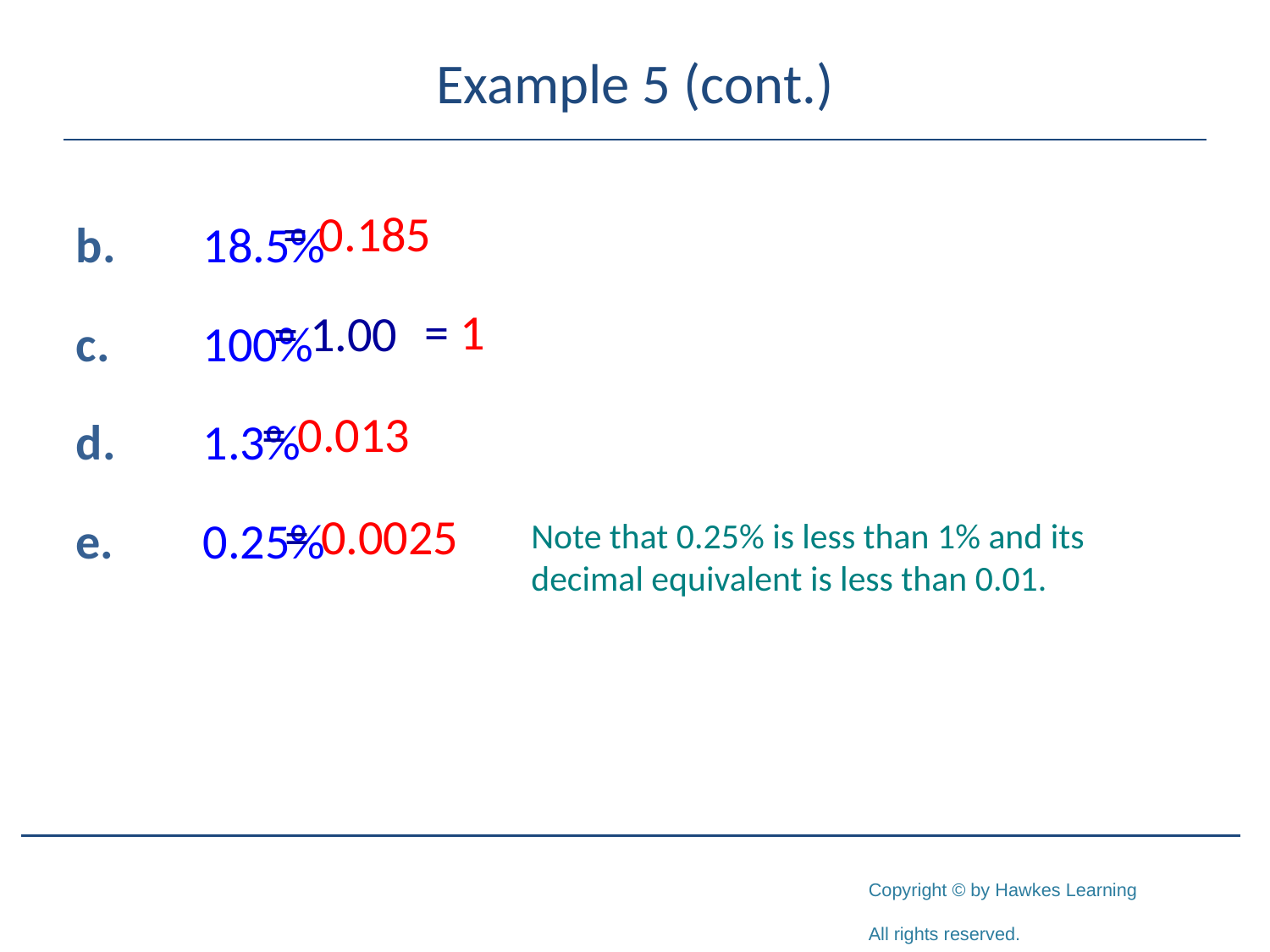

# Example 5 (cont.)
b.	18.5%
c.	100%
d.	1.3%
e.	0.25%
= 0.185
= 1
= 1.00
= 0.013
= 0.0025
Note that 0.25% is less than 1% and its decimal equivalent is less than 0.01.